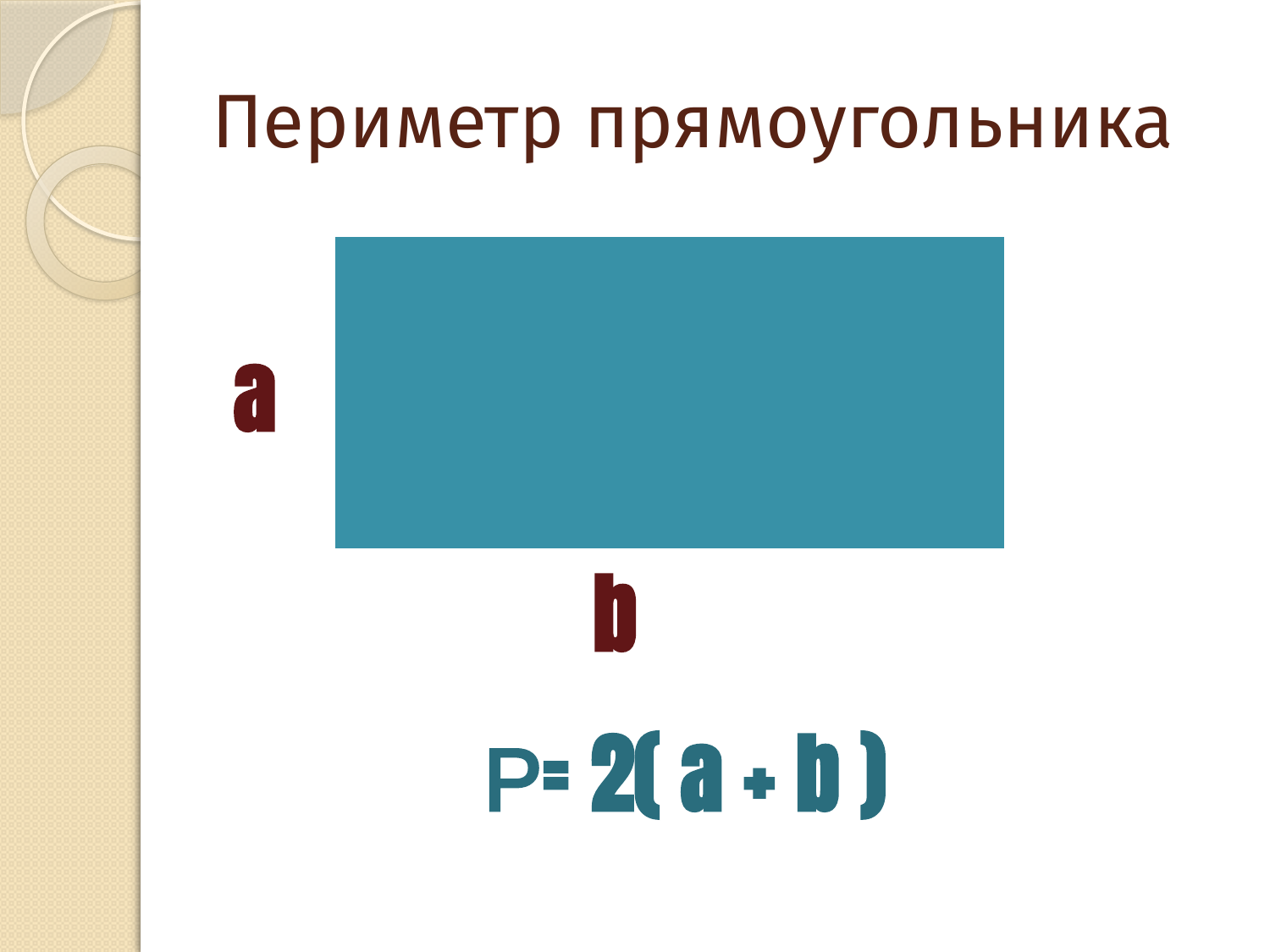

# Периметр прямоугольника
|  |
| --- |
a
b
Р= 2( a + b )